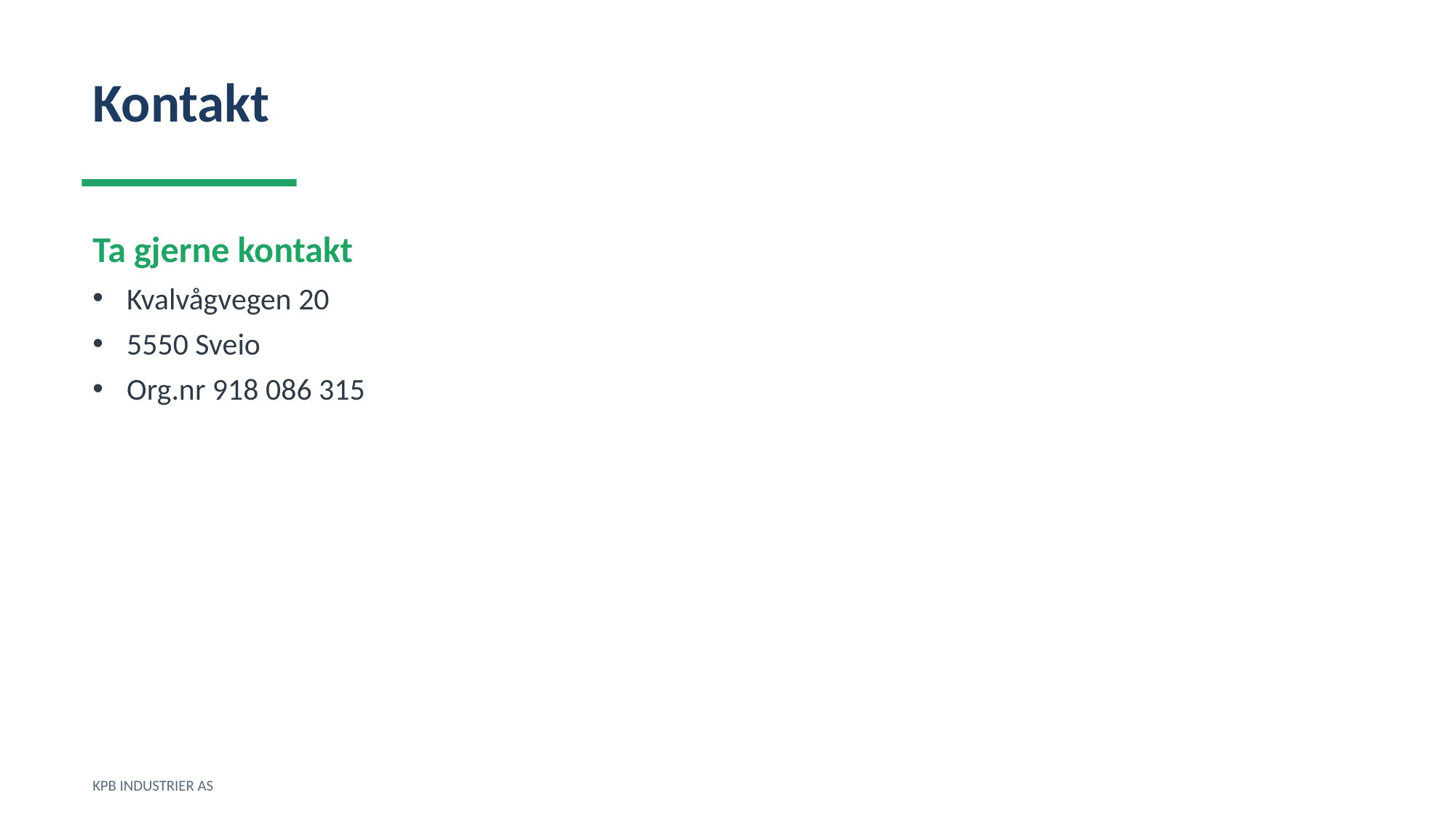

Kontakt

Ta gjerne kontakt
Kvalvågvegen 20
5550 Sveio
Org.nr 918 086 315
KPB INDUSTRIER AS